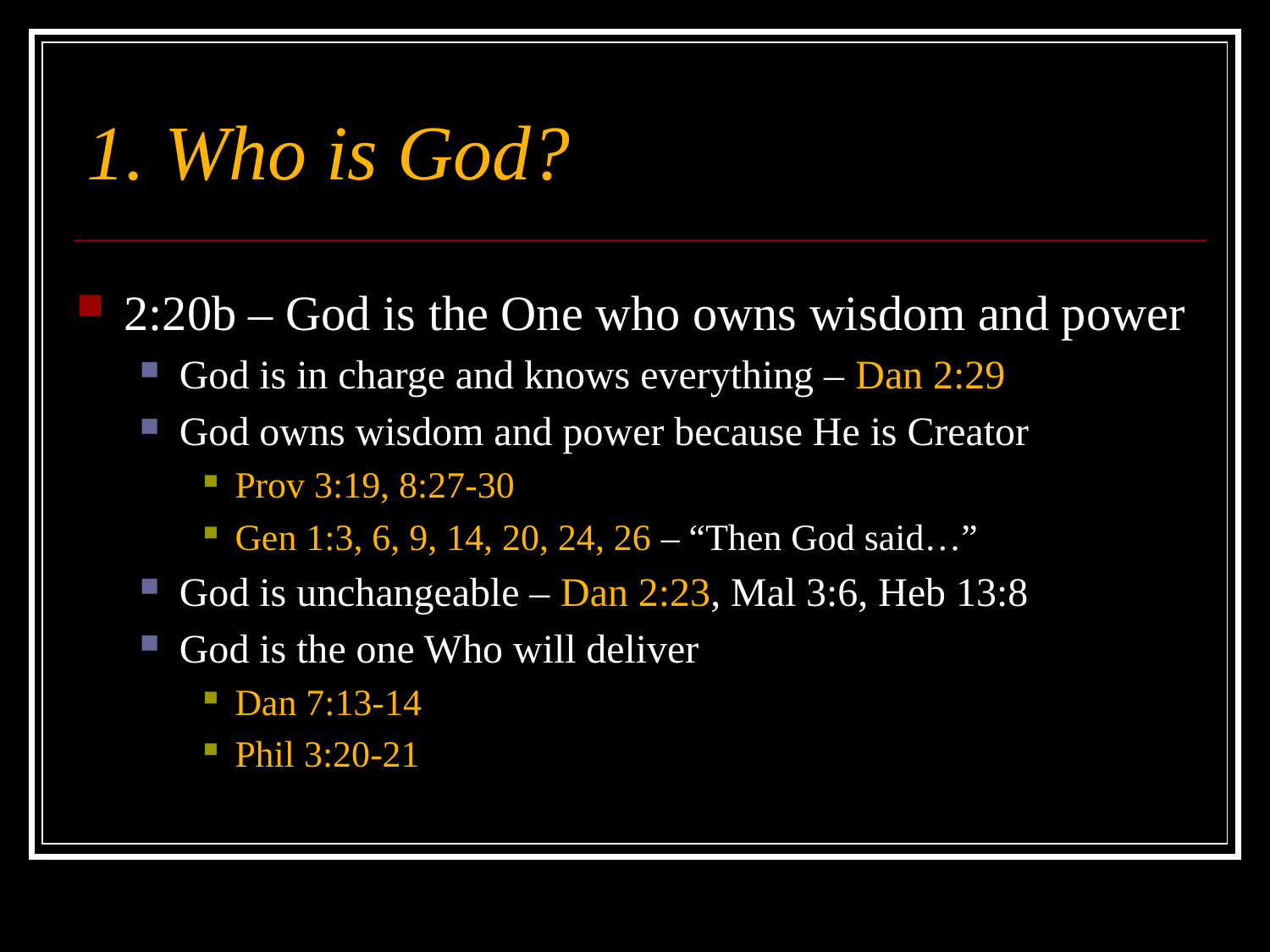

# 1. Who is God?
2:20b – God is the One who owns wisdom and power
God is in charge and knows everything – Dan 2:29
God owns wisdom and power because He is Creator
Prov 3:19, 8:27-30
Gen 1:3, 6, 9, 14, 20, 24, 26 – “Then God said…”
God is unchangeable – Dan 2:23, Mal 3:6, Heb 13:8
God is the one Who will deliver
Dan 7:13-14
Phil 3:20-21